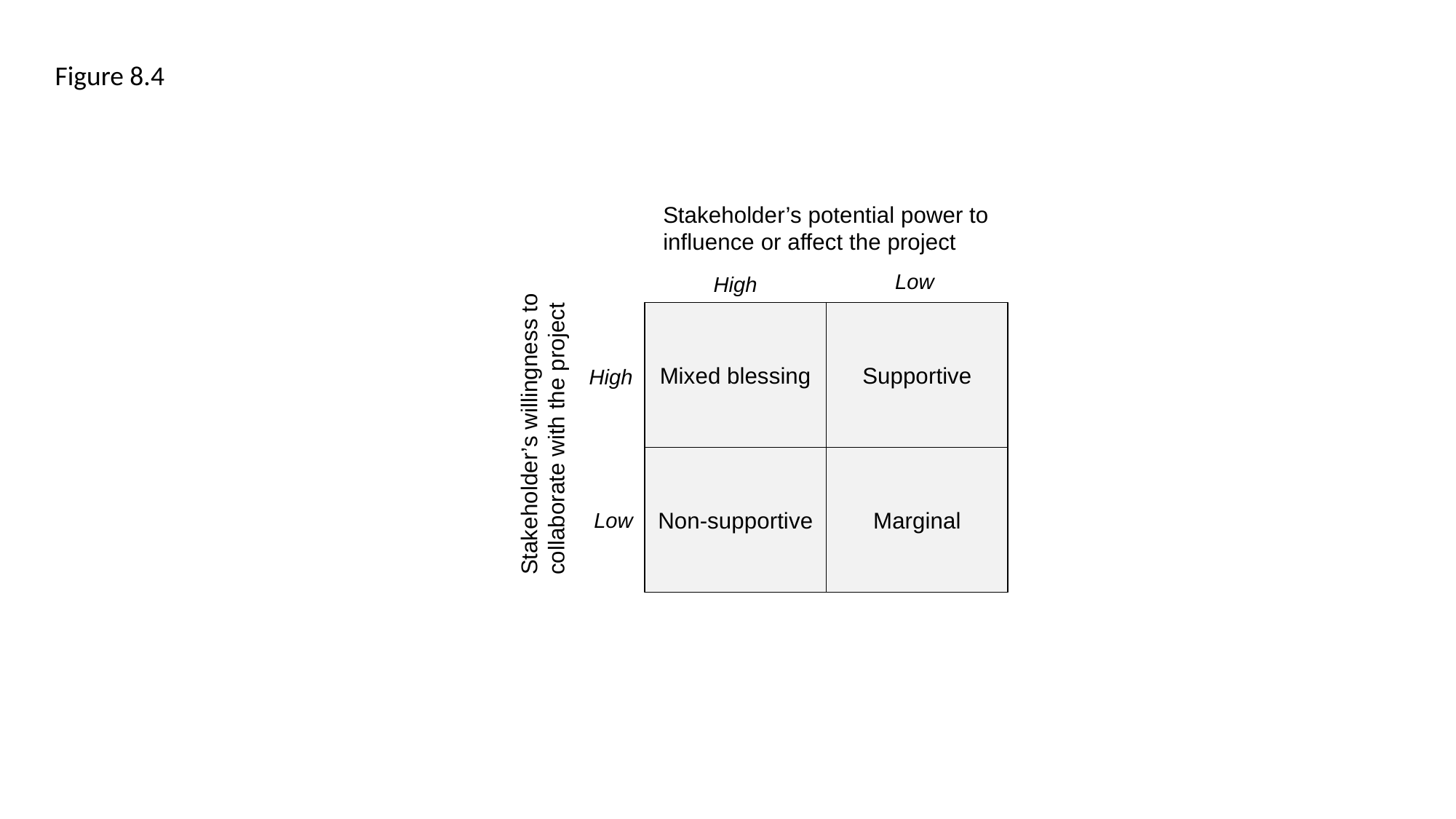

Figure 8.4
Stakeholder’s potential power to
influence or affect the project
Low
High
Mixed blessing
Supportive
High
Stakeholder’s willingness to
collaborate with the project
Marginal
Non-supportive
Low